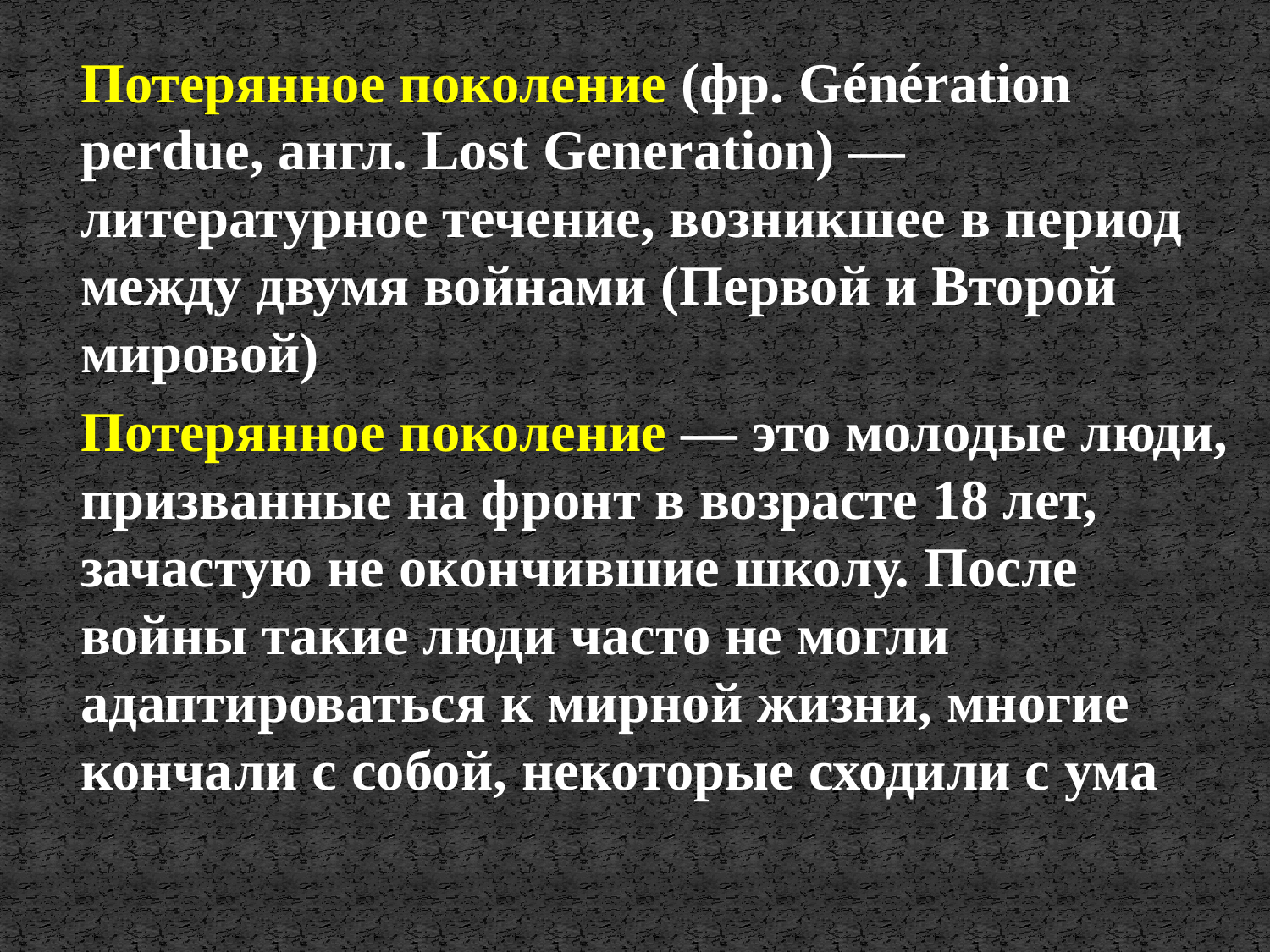

Потерянное поколение (фр. Génération perdue, англ. Lost Generation) — литературное течение, возникшее в период между двумя войнами (Первой и Второй мировой)
	Потерянное поколение — это молодые люди, призванные на фронт в возрасте 18 лет, зачастую не окончившие школу. После войны такие люди часто не могли адаптироваться к мирной жизни, многие кончали с собой, некоторые сходили с ума